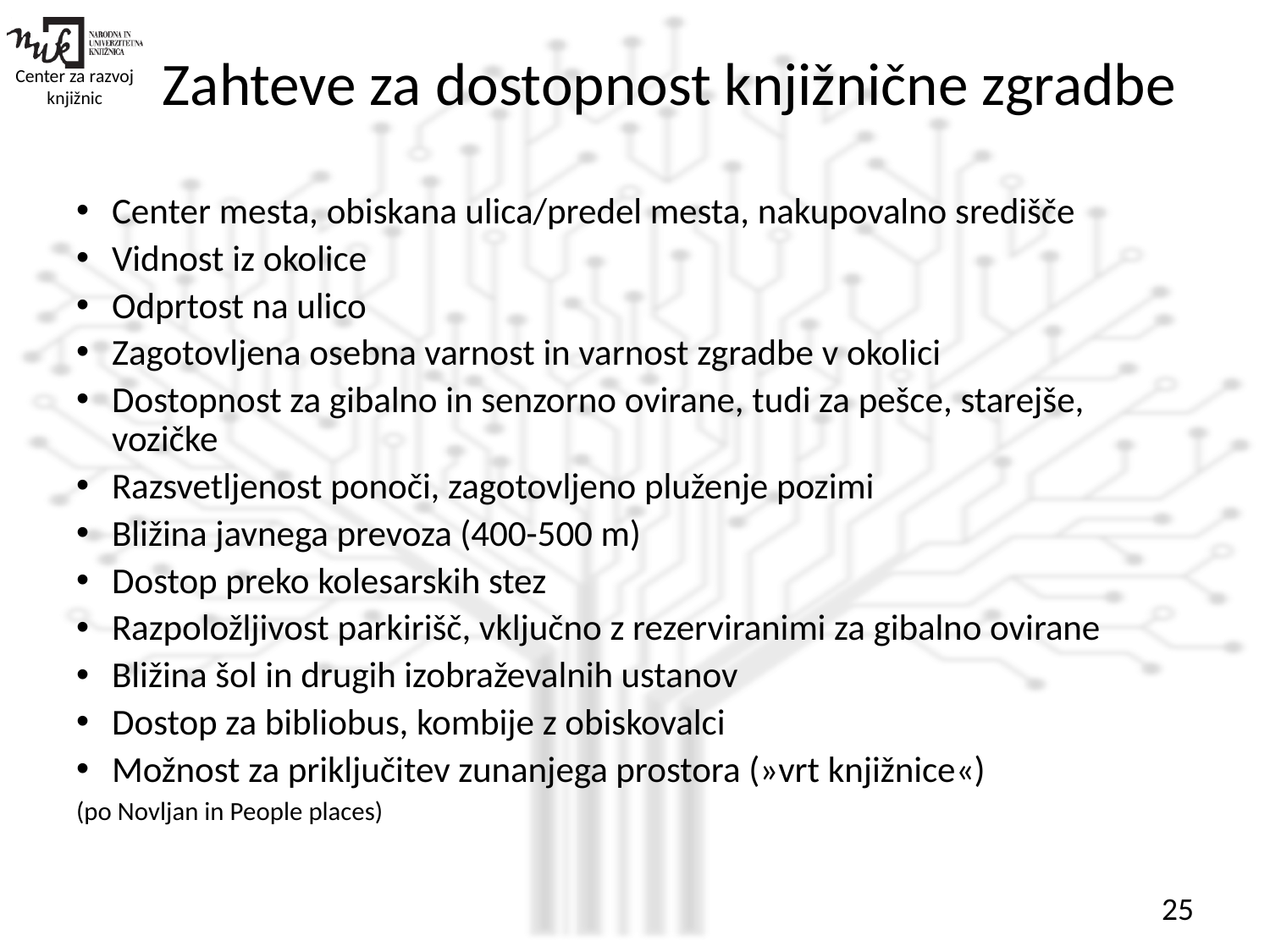

# Zahteve za dostopnost knjižnične zgradbe
Center mesta, obiskana ulica/predel mesta, nakupovalno središče
Vidnost iz okolice
Odprtost na ulico
Zagotovljena osebna varnost in varnost zgradbe v okolici
Dostopnost za gibalno in senzorno ovirane, tudi za pešce, starejše, vozičke
Razsvetljenost ponoči, zagotovljeno pluženje pozimi
Bližina javnega prevoza (400-500 m)
Dostop preko kolesarskih stez
Razpoložljivost parkirišč, vključno z rezerviranimi za gibalno ovirane
Bližina šol in drugih izobraževalnih ustanov
Dostop za bibliobus, kombije z obiskovalci
Možnost za priključitev zunanjega prostora (»vrt knjižnice«)
(po Novljan in People places)

25